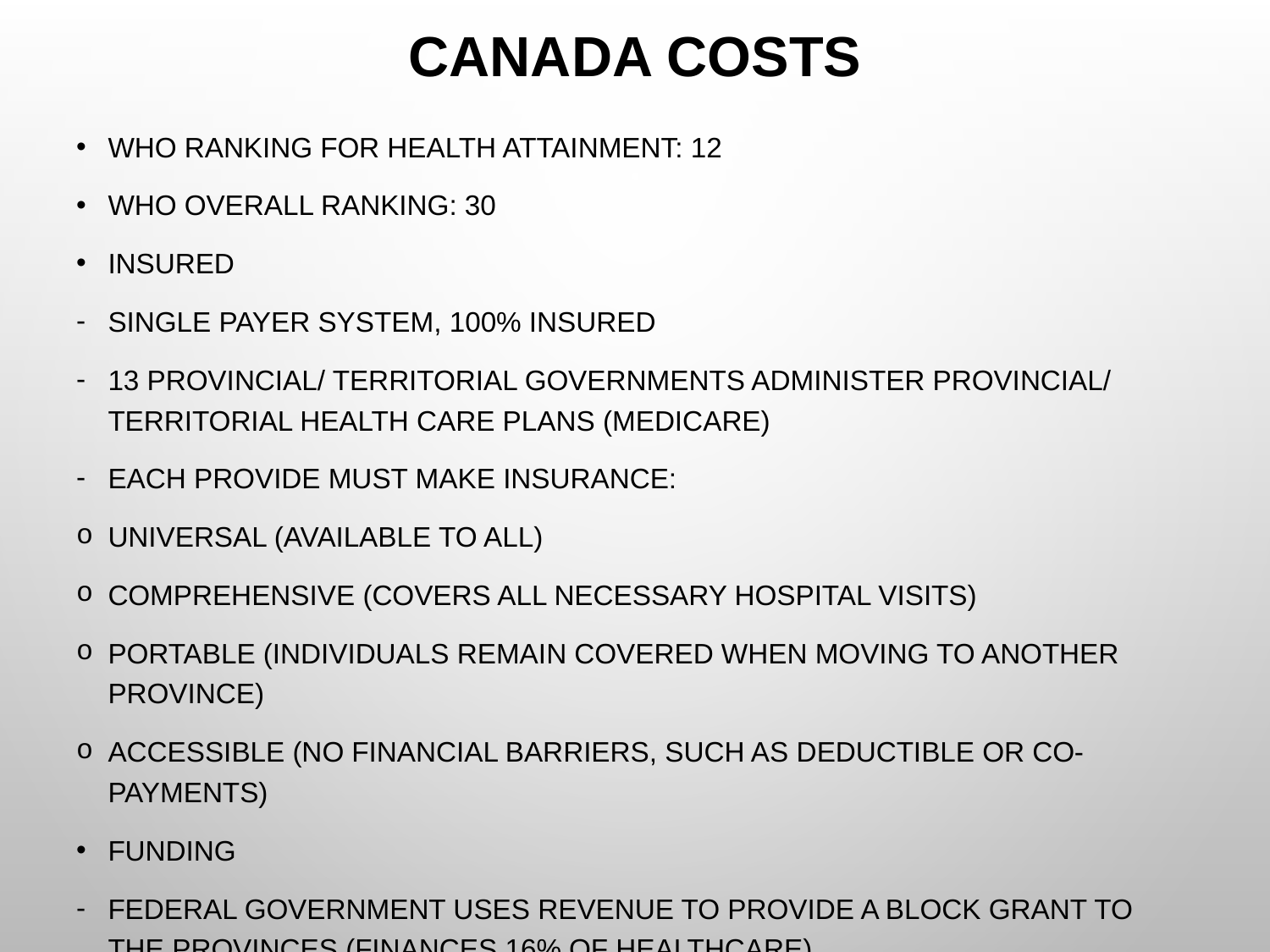

# Canada costs
WHO ranking for health attainment: 12
WHO overall ranking: 30
Insured
Single payer system, 100% insured
13 provincial/ territorial governments administer provincial/ territorial health care plans (Medicare)
Each provide must make insurance:
Universal (available to all)
Comprehensive (covers all necessary hospital visits)
Portable (individuals remain covered when moving to another province)
Accessible (no financial barriers, such as deductible or co-payments)
Funding
Federal government uses revenue to provide a block grant to the provinces (finances 16% of healthcare)
The remainder is funded by provincial taxes (personal and corporate income taxes)
Spending
9.9% of GDP
Private insurance
At one time all private insurance was prohibited; changed in 2005
Many private clinics now offer services